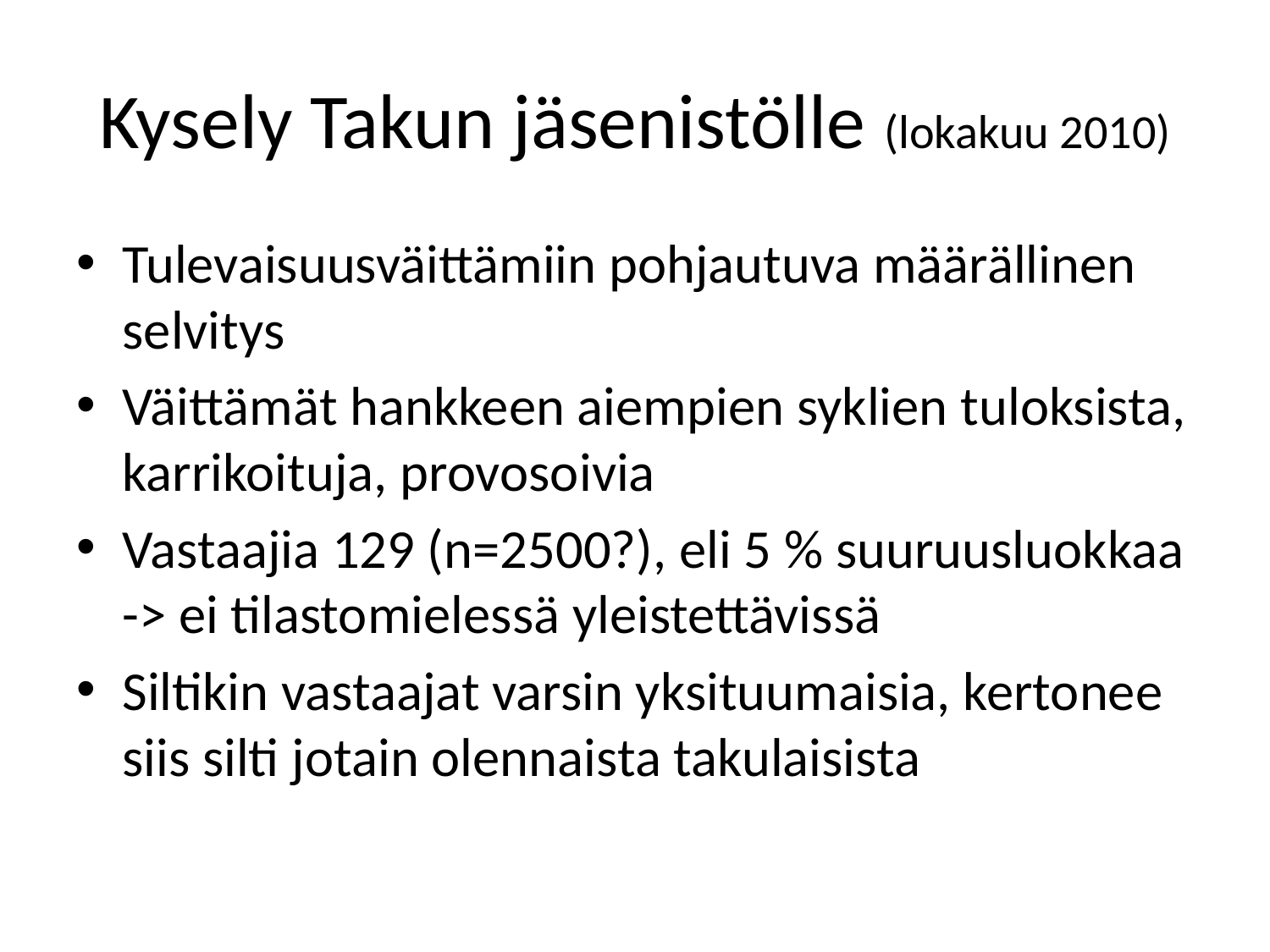

# Kysely Takun jäsenistölle (lokakuu 2010)
Tulevaisuusväittämiin pohjautuva määrällinen selvitys
Väittämät hankkeen aiempien syklien tuloksista, karrikoituja, provosoivia
Vastaajia 129 (n=2500?), eli 5 % suuruusluokkaa -> ei tilastomielessä yleistettävissä
Siltikin vastaajat varsin yksituumaisia, kertonee siis silti jotain olennaista takulaisista